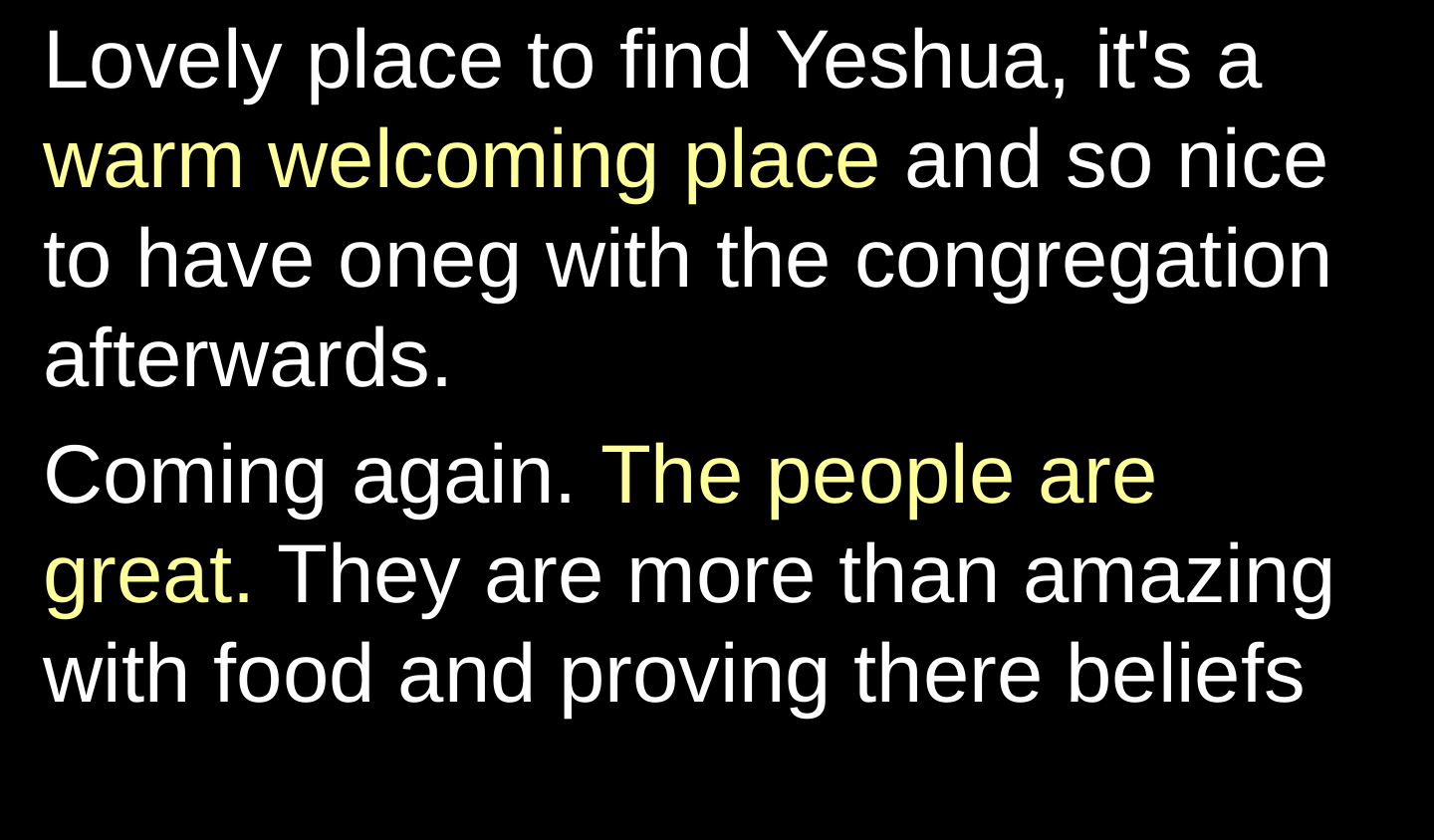

Lovely place to find Yeshua, it's a warm welcoming place and so nice to have oneg with the congregation afterwards.
Coming again. The people are great. They are more than amazing with food and proving there beliefs